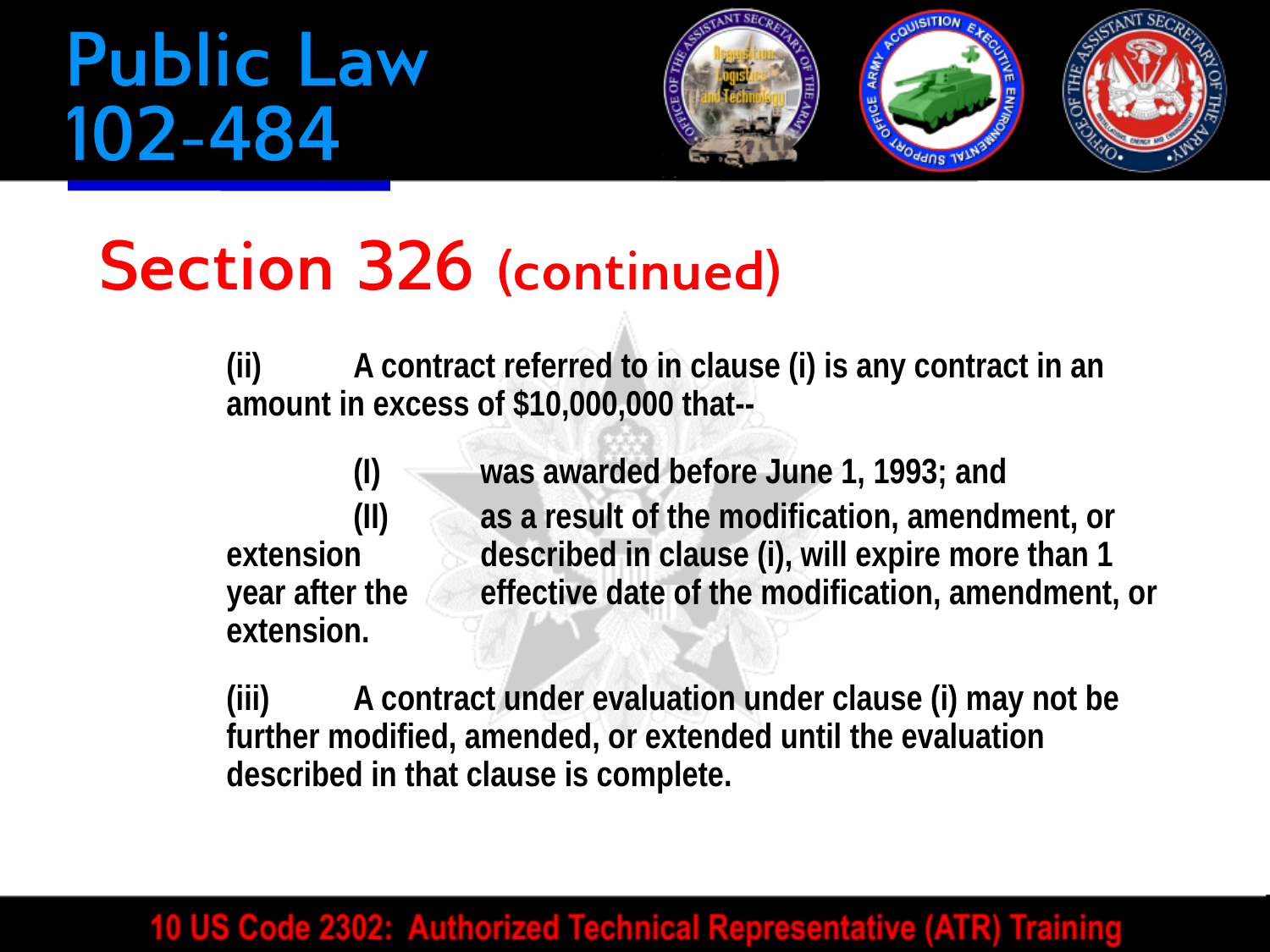

Public Law
102-484

Section 326 (continued)
	(ii)	A contract referred to in clause (i) is any contract in an amount in excess of $10,000,000 that--

		(I)	was awarded before June 1, 1993; and
		(II)	as a result of the modification, amendment, or extension 	described in clause (i), will expire more than 1 year after the 	effective date of the modification, amendment, or extension.

	(iii)	A contract under evaluation under clause (i) may not be further modified, amended, or extended until the evaluation described in that clause is complete.